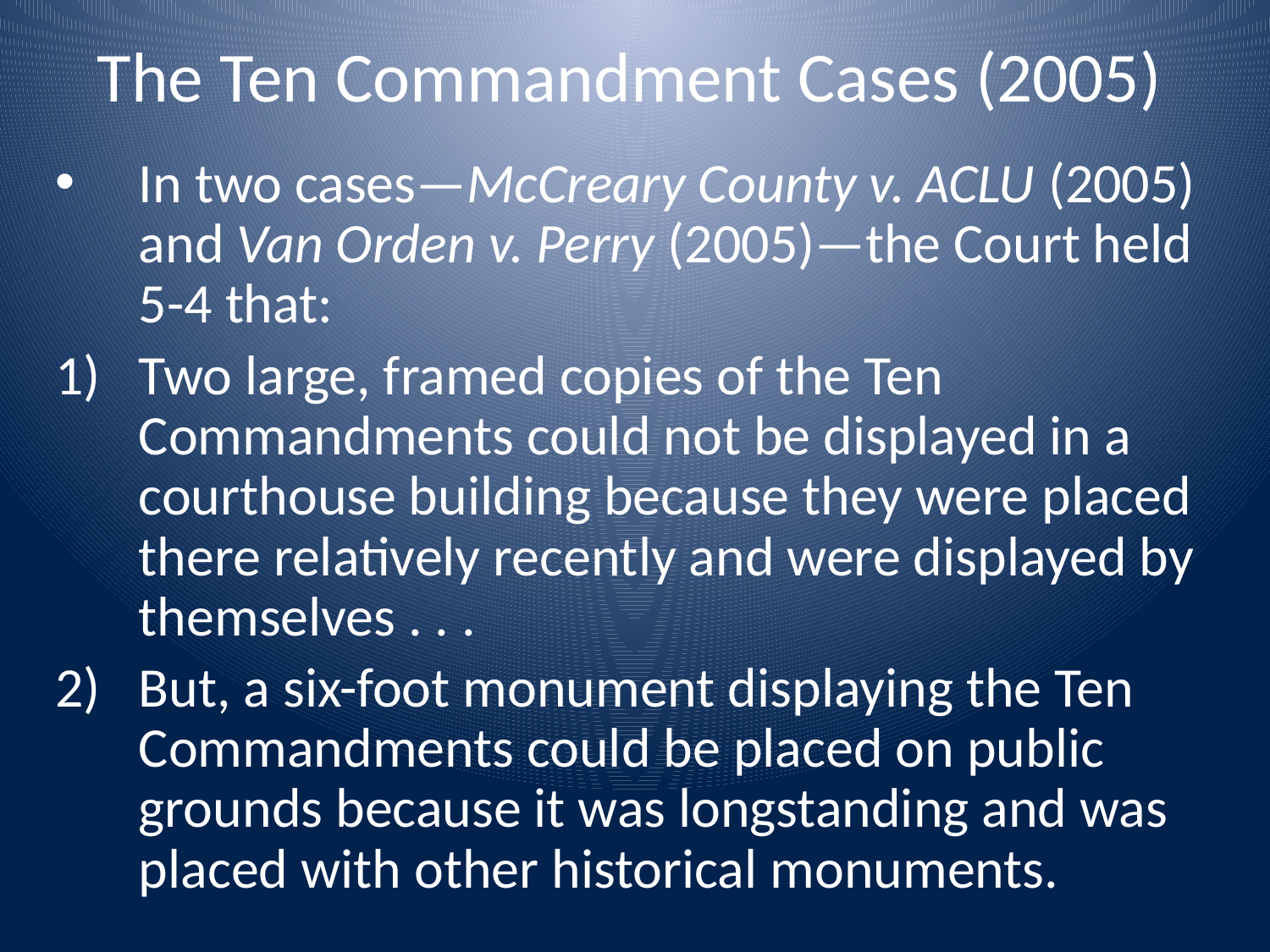

# The Ten Commandment Cases (2005)
In two cases—McCreary County v. ACLU (2005) and Van Orden v. Perry (2005)—the Court held 5-4 that:
Two large, framed copies of the Ten Commandments could not be displayed in a courthouse building because they were placed there relatively recently and were displayed by themselves . . .
But, a six-foot monument displaying the Ten Commandments could be placed on public grounds because it was longstanding and was placed with other historical monuments.